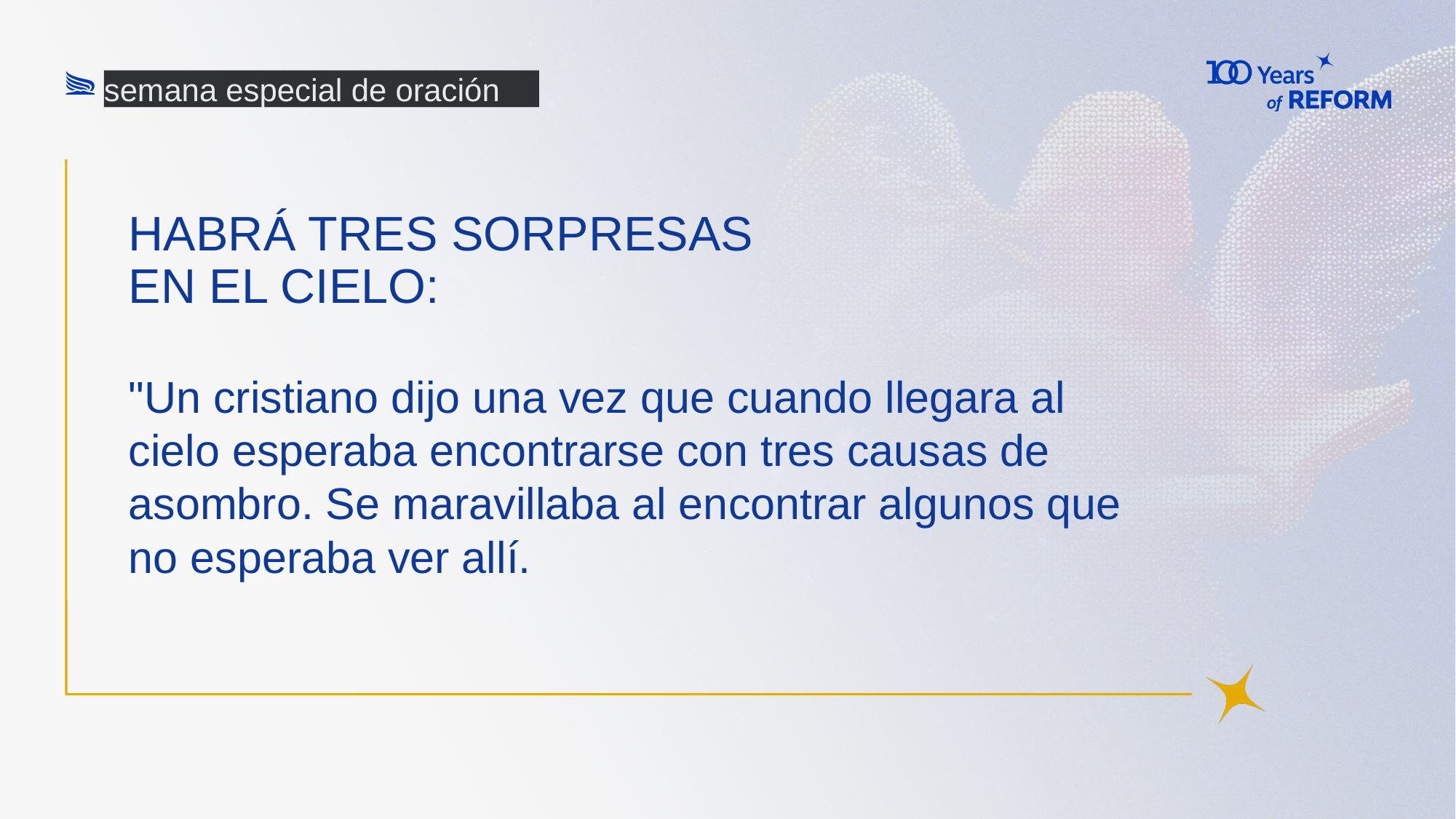

semana especial de oración
# Habrá tres sorpresas
En el cielo:

"Un cristiano dijo una vez que cuando llegara al cielo esperaba encontrarse con tres causas de asombro. Se maravillaba al encontrar algunos que no esperaba ver allí.